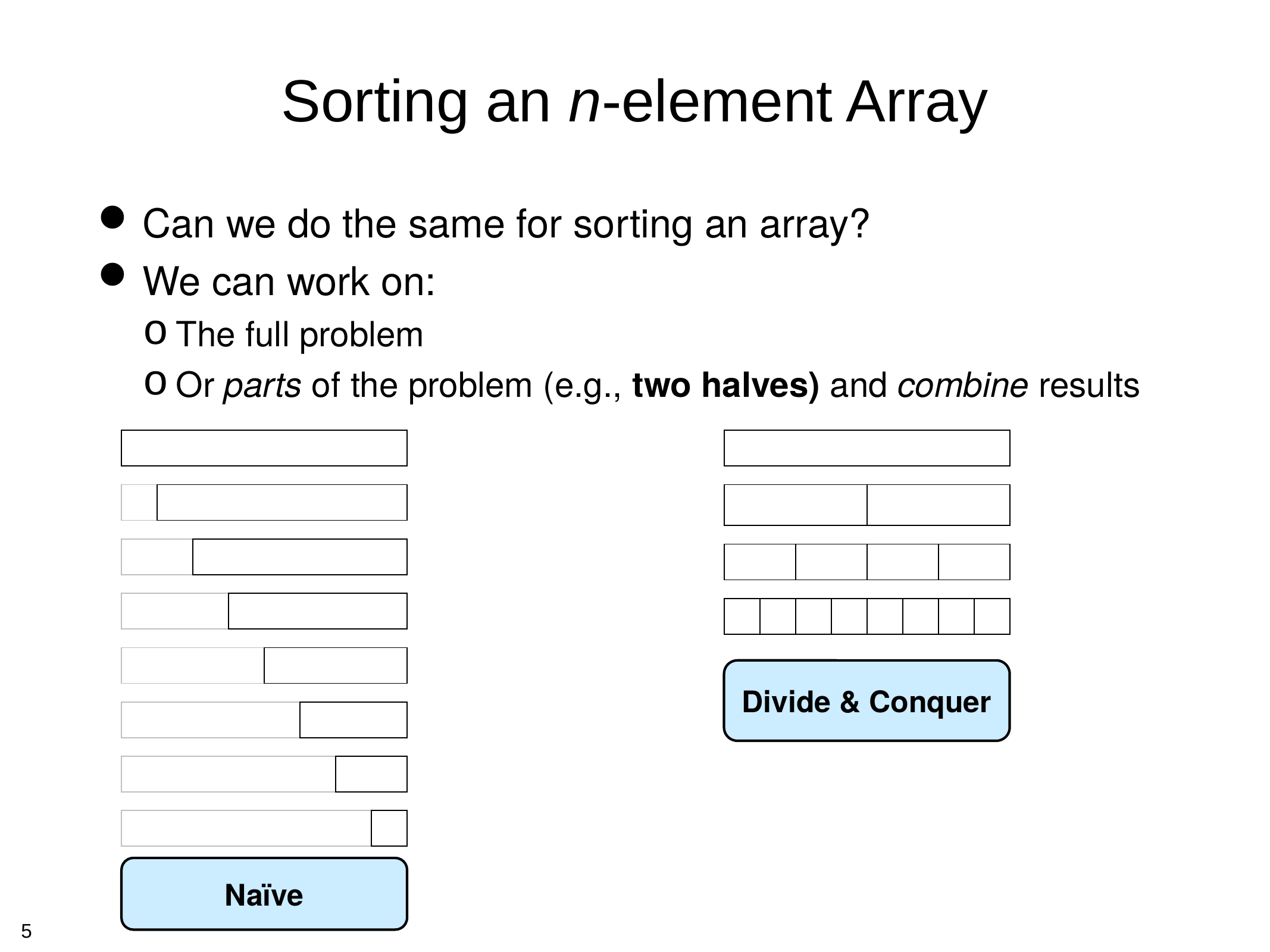

# Sorting an n-element Array
Can we do the same for sorting an array?
We can work on:
The full problem
Or parts of the problem (e.g., two halves) and combine results

|  |  |  |  |  |  |  |  |
| --- | --- | --- | --- | --- | --- | --- | --- |
|  |  |  |  |  |  |  |  |
|  |  |  |  |  |  |  |  |
|  |  |  |  |  |  |  |  |
|  |  |  |  |  |  |  |  |
|  |  |  |  |  |  |  |  |
|  |  |  |  |  |  |  |  |
|  |  |  |  |  |  |  |  |
|  |  |  |  |  |  |  |  |
|  |  |  |  |  |  |  |  |
|  |  |  |  |  |  |  |  |
|  |  |  |  |  |  |  |  |
|  |  |  |  |  |  |  |  |
|  |  |  |  |  |  |  |  |
|  |  |  |  |  |  |  |  |
|  |  |  |  |  |  |  |  |
| --- | --- | --- | --- | --- | --- | --- | --- |
|  |  |  |  |  |  |  |  |
|  |  |  |  |  |  |  |  |
|  |  |  |  |  |  |  |  |
|  |  |  |  |  |  |  |  |
|  |  |  |  |  |  |  |  |
|  |  |  |  |  |  |  |  |
Divide & Conquer
Naïve
5